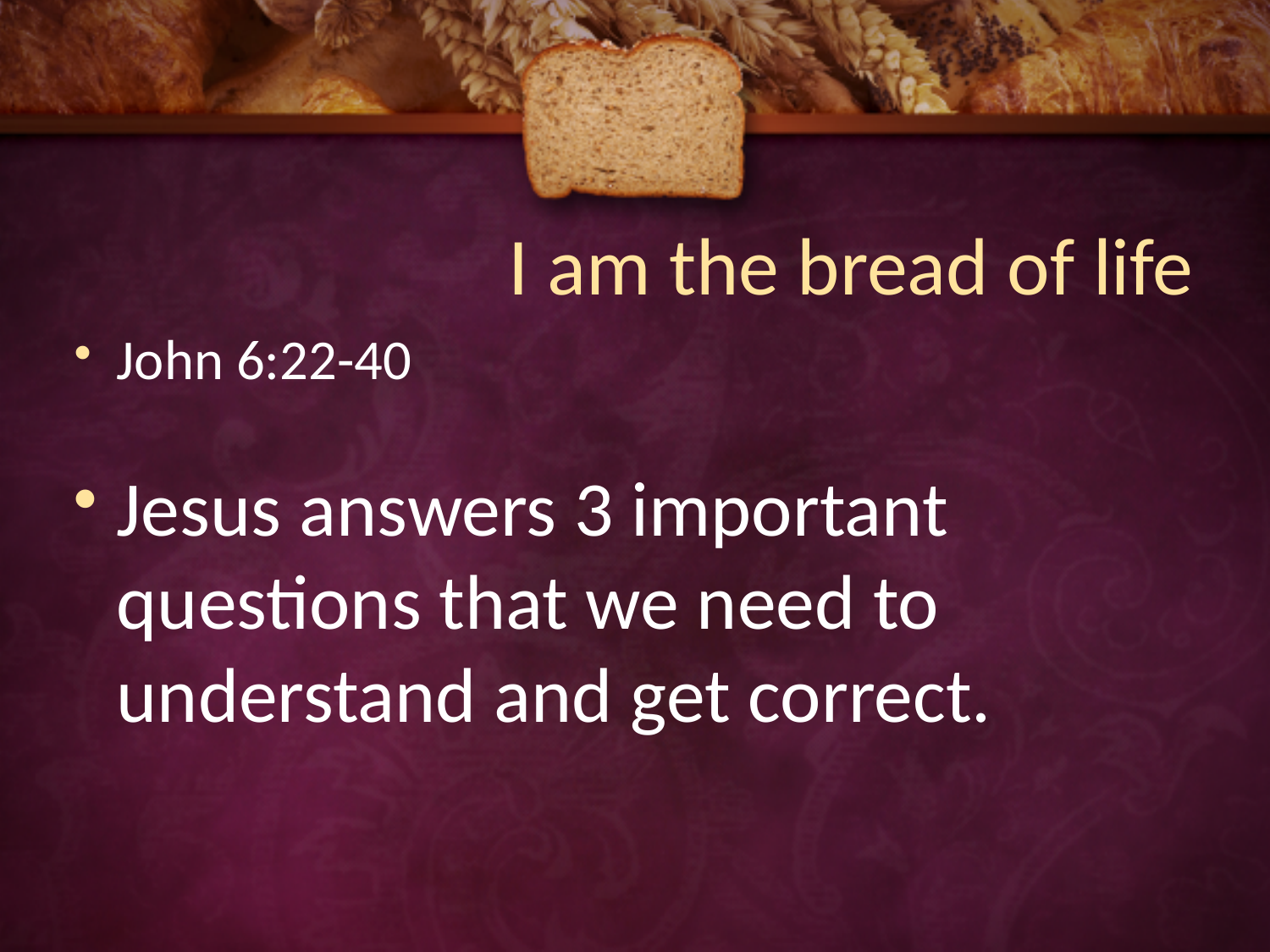

# I am the bread of life
John 6:22-40

Jesus answers 3 important questions that we need to understand and get correct.